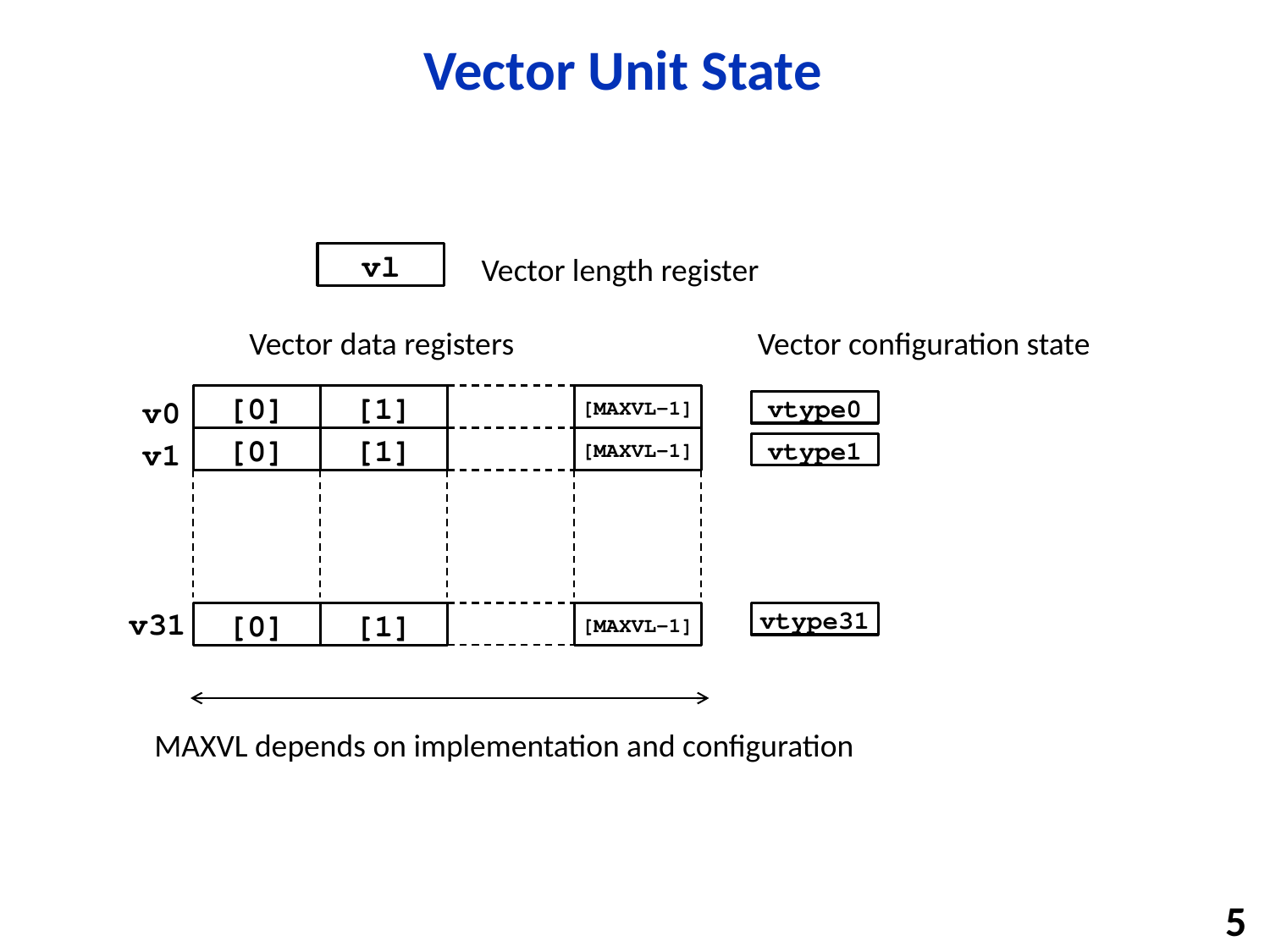

# Vector Unit State
vl
Vector length register
Vector data registers
Vector configuration state
v0
[0]
[1]
[MAXVL-1]
vtype0
v1
[0]
[1]
[MAXVL-1]
vtype1
v31
[0]
[1]
[MAXVL-1]
vtype31
MAXVL depends on implementation and configuration
5